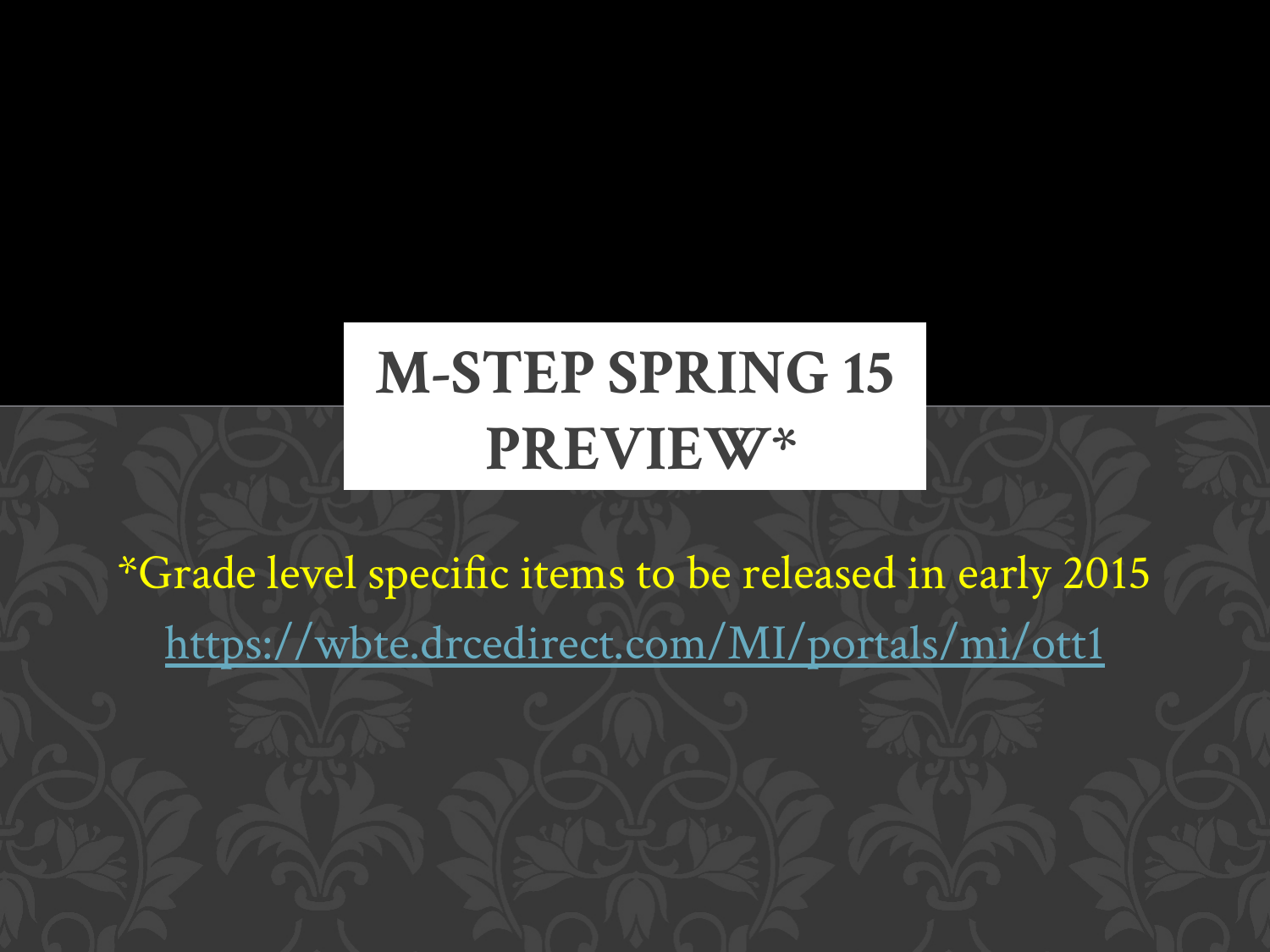

# M-Step Spring 15 Preview*
*Grade level specific items to be released in early 2015
https://wbte.drcedirect.com/MI/portals/mi/ott1